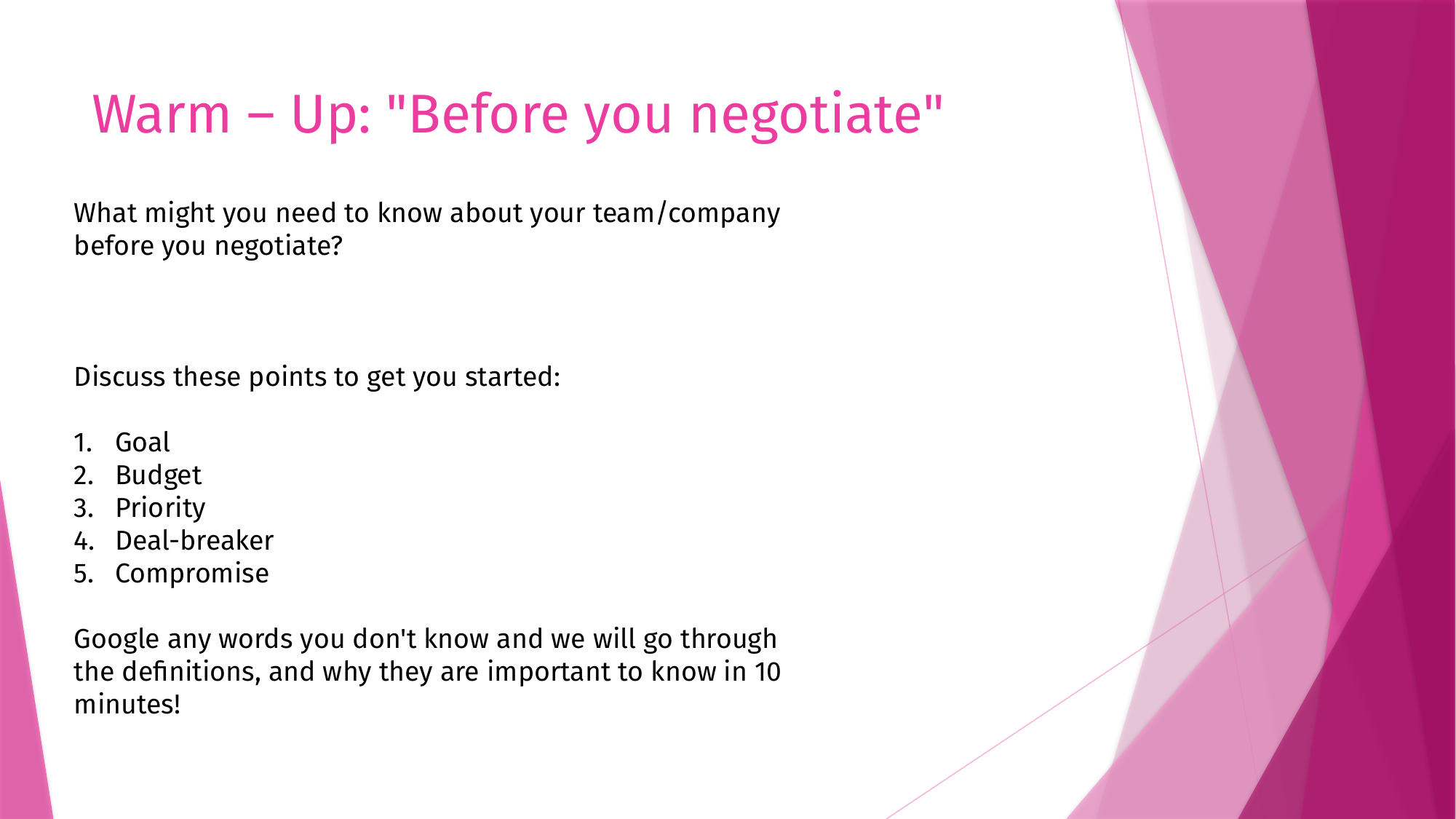

# Warm – Up: "Before you negotiate"
What might you need to know about your team/company before you negotiate?

Discuss these points to get you started:

Goal
Budget
Priority
Deal-breaker
Compromise

Google any words you don't know and we will go through the definitions, and why they are important to know in 10 minutes!